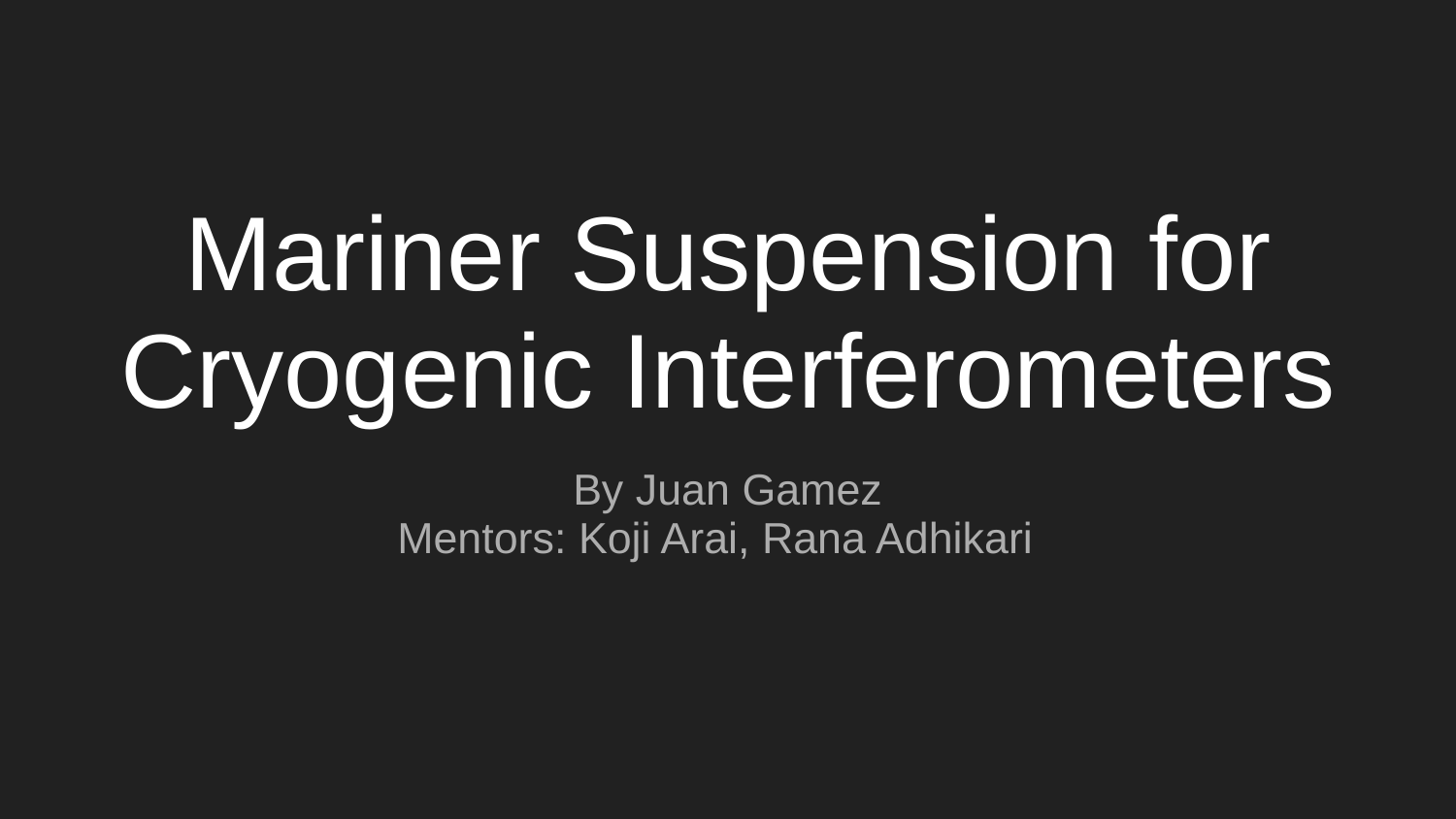

# Mariner Suspension for Cryogenic Interferometers
By Juan Gamez
Mentors: Koji Arai, Rana Adhikari